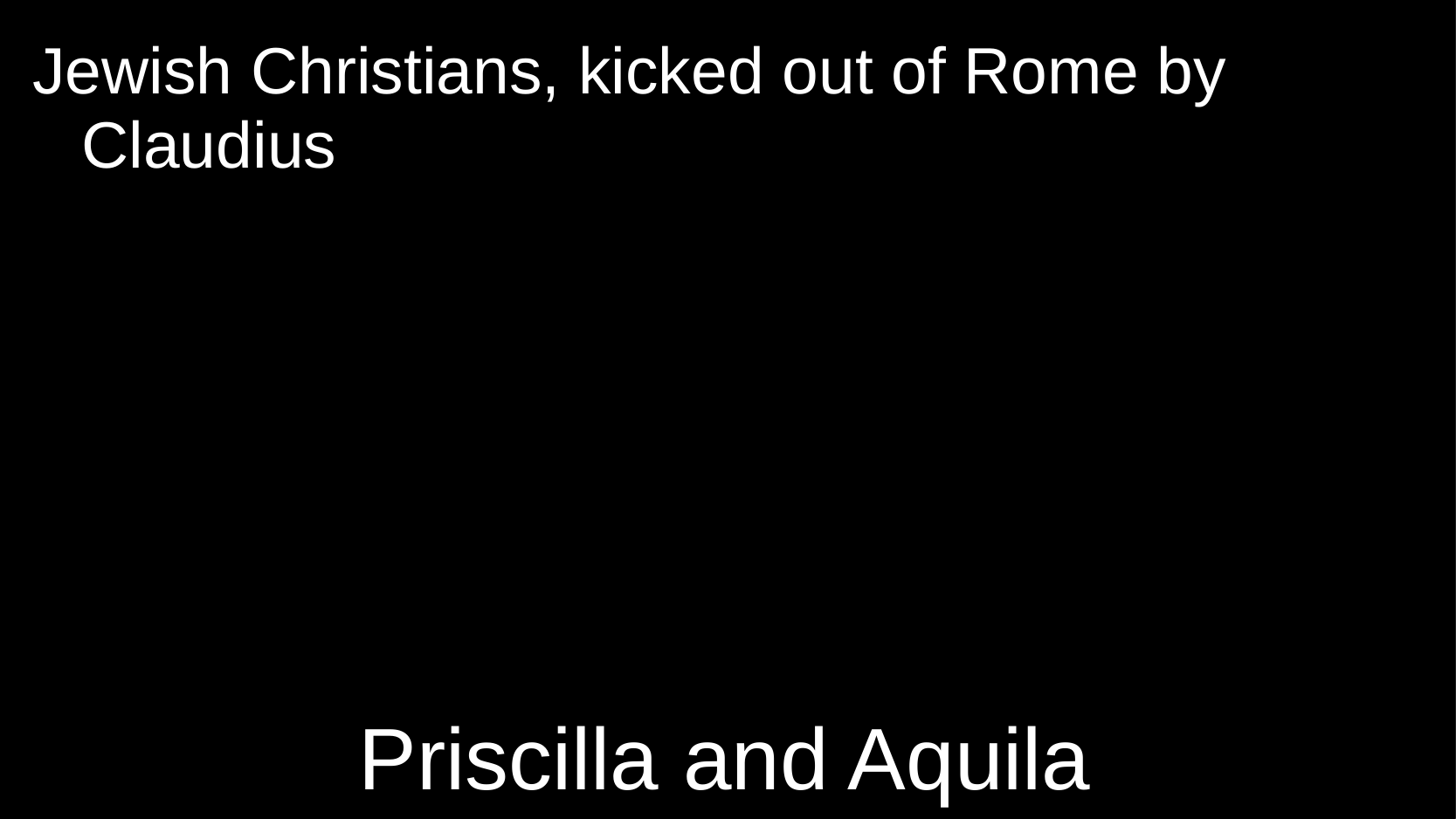

Jewish Christians, kicked out of Rome by Claudius
# Priscilla and Aquila